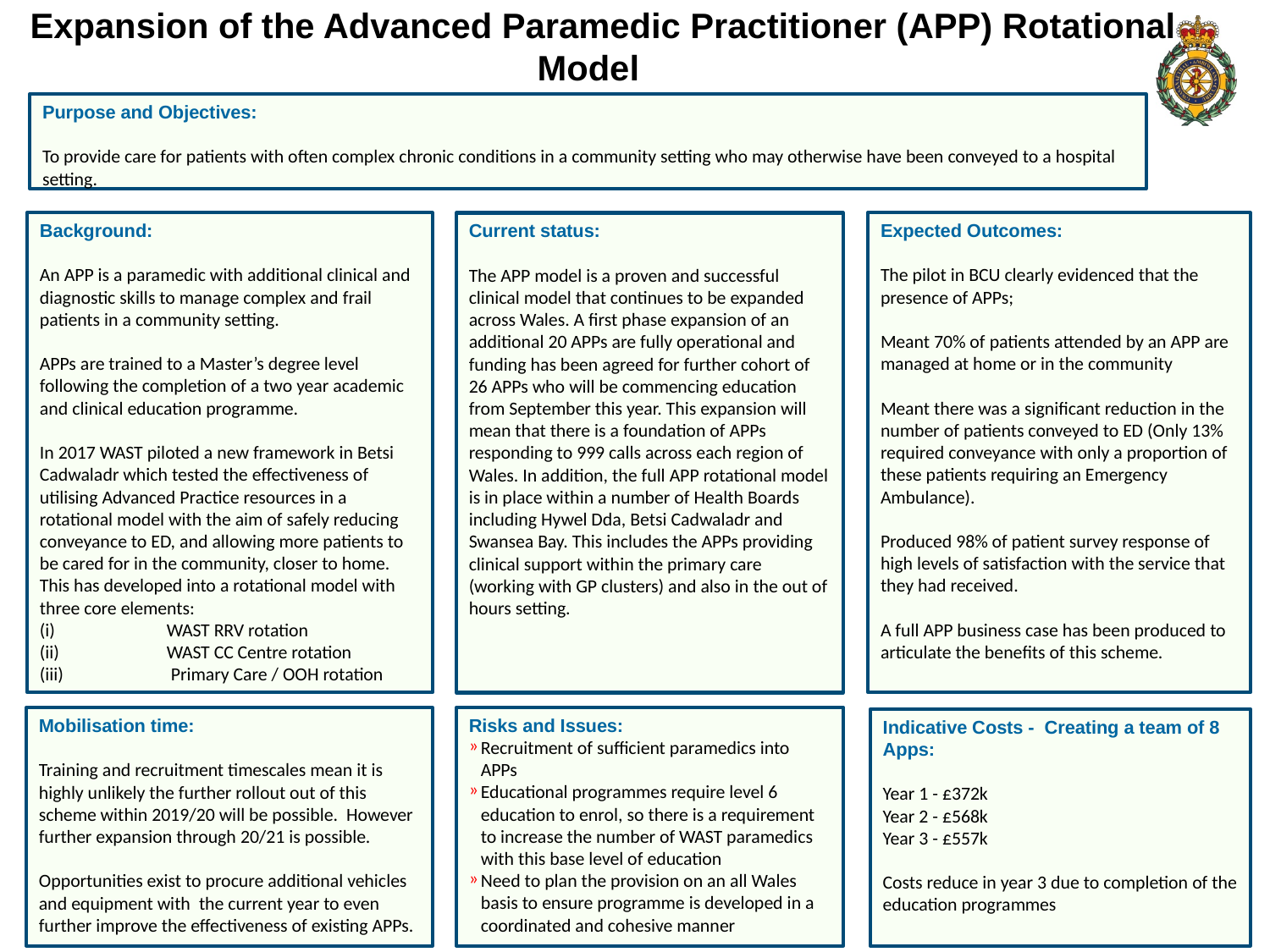

# Expansion of the Advanced Paramedic Practitioner (APP) Rotational Model
Purpose and Objectives:

To provide care for patients with often complex chronic conditions in a community setting who may otherwise have been conveyed to a hospital setting.

Background:

An APP is a paramedic with additional clinical and diagnostic skills to manage complex and frail patients in a community setting.

APPs are trained to a Master’s degree level following the completion of a two year academic and clinical education programme.

In 2017 WAST piloted a new framework in Betsi Cadwaladr which tested the effectiveness of utilising Advanced Practice resources in a rotational model with the aim of safely reducing conveyance to ED, and allowing more patients to be cared for in the community, closer to home.  This has developed into a rotational model with three core elements:
(i)	WAST RRV rotation
(ii)	WAST CC Centre rotation
(iii)	 Primary Care / OOH rotation

Expected Outcomes:

The pilot in BCU clearly evidenced that the presence of APPs;

Meant 70% of patients attended by an APP are managed at home or in the community

Meant there was a significant reduction in the number of patients conveyed to ED (Only 13% required conveyance with only a proportion of these patients requiring an Emergency Ambulance).

Produced 98% of patient survey response of high levels of satisfaction with the service that they had received.

A full APP business case has been produced to articulate the benefits of this scheme.

Current status:

The APP model is a proven and successful clinical model that continues to be expanded across Wales. A first phase expansion of an additional 20 APPs are fully operational and funding has been agreed for further cohort of 26 APPs who will be commencing education from September this year. This expansion will mean that there is a foundation of APPs responding to 999 calls across each region of Wales. In addition, the full APP rotational model is in place within a number of Health Boards including Hywel Dda, Betsi Cadwaladr and Swansea Bay. This includes the APPs providing clinical support within the primary care (working with GP clusters) and also in the out of hours setting.

Risks and Issues:
Recruitment of sufficient paramedics into APPs
Educational programmes require level 6 education to enrol, so there is a requirement to increase the number of WAST paramedics with this base level of education
Need to plan the provision on an all Wales basis to ensure programme is developed in a coordinated and cohesive manner

Mobilisation time:

Training and recruitment timescales mean it is highly unlikely the further rollout out of this scheme within 2019/20 will be possible.  However further expansion through 20/21 is possible.

Opportunities exist to procure additional vehicles and equipment with  the current year to even further improve the effectiveness of existing APPs.
Indicative Costs -  Creating a team of 8 Apps:

Year 1 - £372k
Year 2 - £568k
Year 3 - £557k

Costs reduce in year 3 due to completion of the education programmes